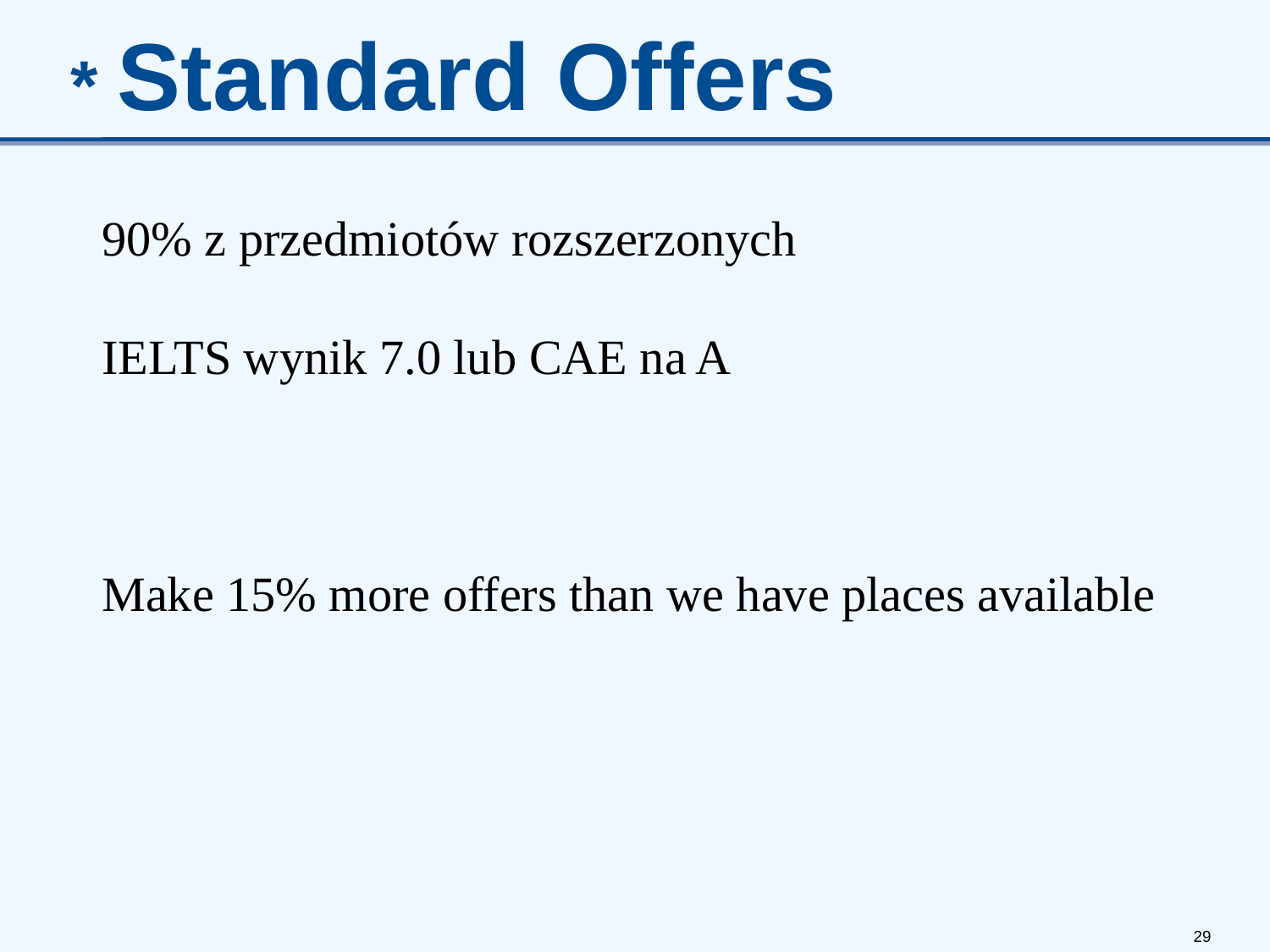

* Standard Offers
90% z przedmiotów rozszerzonych

IELTS wynik 7.0 lub CAE na A

Make 15% more offers than we have places available